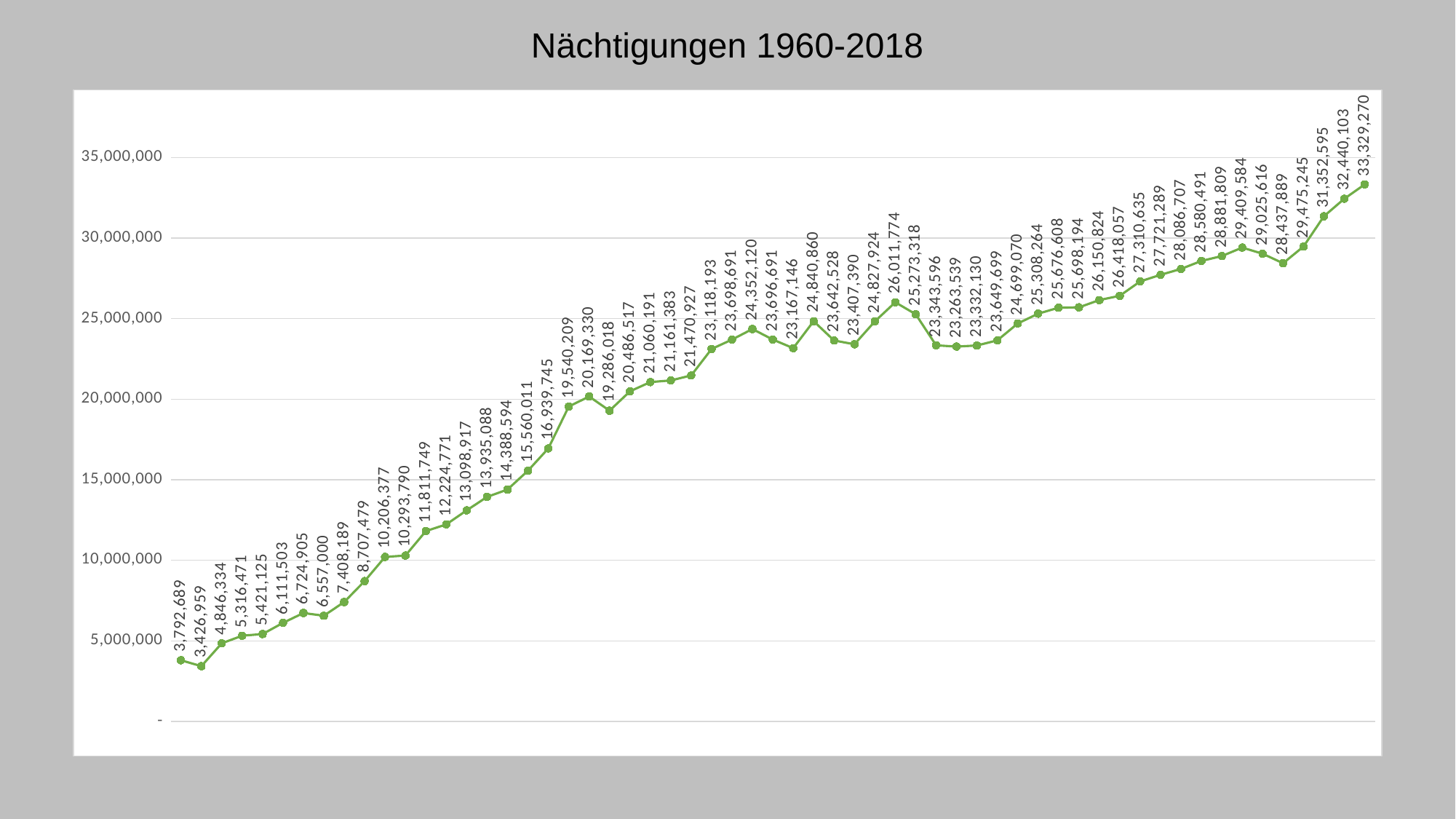

# Nächtigungen 1960-2018

### Chart:

| Category |  |
|---|---|
| 1960 | 3792689.0 |
| 1961 | 3426959.0 |
| 1962 | 4846334.0 |
| 1963 | 5316471.0 |
| 1964 | 5421125.0 |
| 1965 | 6111503.0 |
| 1966 | 6724905.0 |
| 1967 | 6557000.0 |
| 1968 | 7408189.0 |
| 1969 | 8707479.0 |
| 1970 | 10206377.0 |
| 1971 | 10293790.0 |
| 1972 | 11811749.0 |
| 1973 | 12224771.0 |
| 1974 | 13098917.0 |
| 1975 | 13935088.0 |
| 1976 | 14388594.0 |
| 1977 | 15560011.0 |
| 1978 | 16939745.0 |
| 1979 | 19540209.0 |
| 1980 | 20169330.0 |
| 1981 | 19286018.0 |
| 1982 | 20486517.0 |
| 1983 | 21060191.0 |
| 1984 | 21161383.0 |
| 1985 | 21470927.0 |
| 1986 | 23118193.0 |
| 1987 | 23698691.0 |
| 1988 | 24352120.0 |
| 1989 | 23696691.0 |
| 1990 | 23167146.0 |
| 1991 | 24840860.0 |
| 1992 | 23642528.0 |
| 1993 | 23407390.0 |
| 1994 | 24827924.0 |
| 1995 | 26011774.0 |
| 1996 | 25273318.0 |
| 1997 | 23343596.0 |
| 1998 | 23263539.0 |
| 1999 | 23332130.0 |
| 2000 | 23649699.0 |
| 2001 | 24699070.0 |
| 2002 | 25308264.0 |
| 2003 | 25676608.0 |
| 2004 | 25698194.0 |
| 2005 | 26150824.0 |
| 2006 | 26418057.0 |
| 2007 | 27310635.0 |
| 2008 | 27721289.0 |
| 2009 | 28086707.0 |
| 2010 | 28580491.0 |
| 2011 | 28881809.0 |
| 2012 | 29409584.0 |
| 2013 | 29025616.0 |
| 2014 | 28437889.0 |
| 2015 | 29475245.0 |
| 2016 | 31352595.0 |
| 2017 | 32440103.0 |
| 2018 | 33329270.0 |